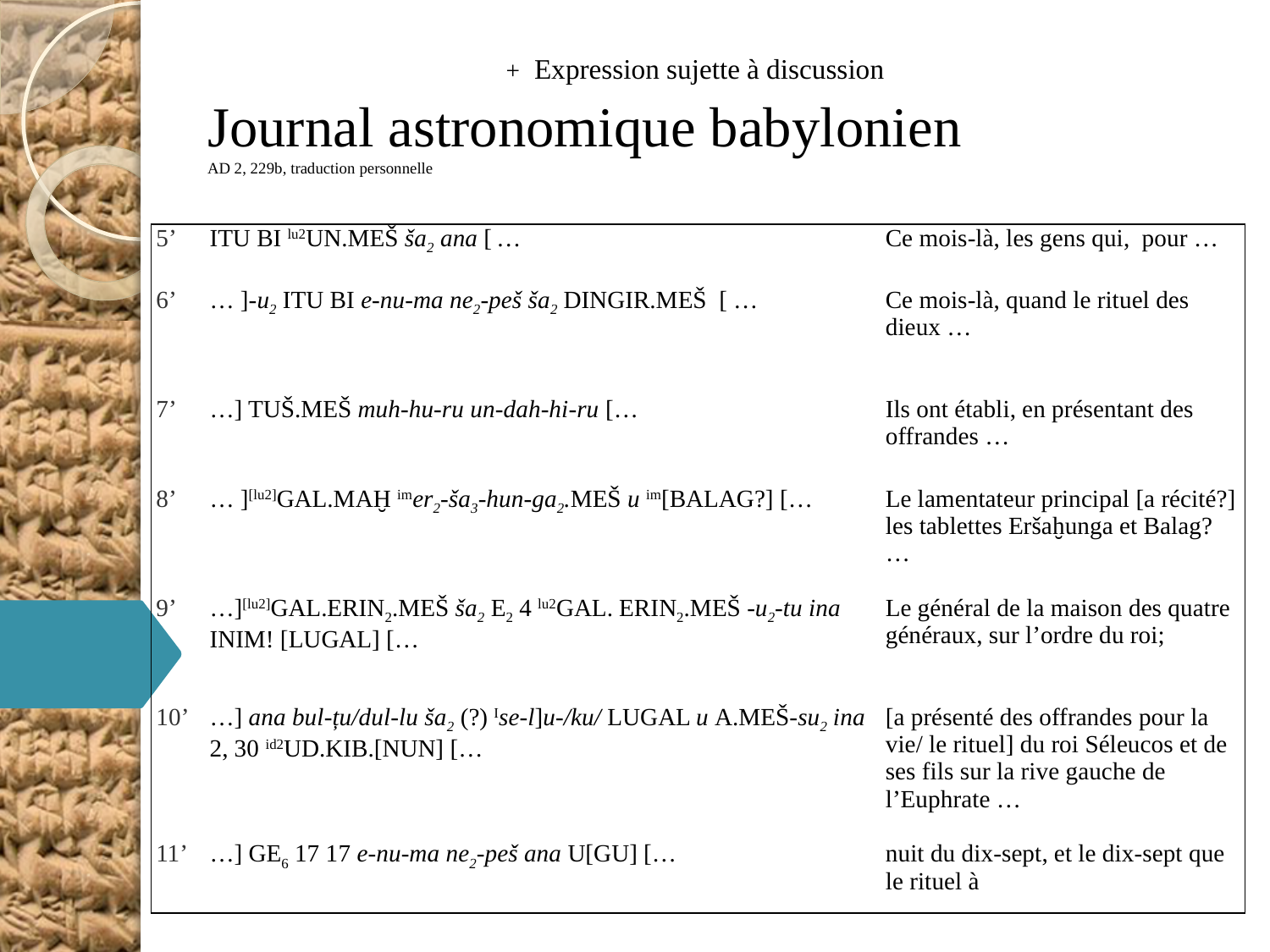

+ Expression sujette à discussion
Journal astronomique babylonien
AD 2, 229b, traduction personnelle

| 5’ | ITU BI lu2UN.MEŠ ša2 ana [ … | Ce mois-là, les gens qui, pour … |
| --- | --- | --- |
| 6’ | … ]-u2 ITU BI e-nu-ma ne2-peš ša2 DINGIR.MEŠ [ … | Ce mois-là, quand le rituel des dieux … |
| 7’ | …] TUŠ.MEŠ muh-hu-ru un-dah-hi-ru [… | Ils ont établi, en présentant des offrandes … |
| 8’ | … ][lu2]GAL.MAḪ imer2-ša3-hun-ga2.MEŠ u im[BALAG?] [… | Le lamentateur principal [a récité?] les tablettes Eršaḫunga et Balag? … |
| 9’ | …][lu2]GAL.ERIN2.MEŠ ša2 E2 4 lu2GAL. ERIN2.MEŠ -u2-tu ina INIM! [LUGAL] [… | Le général de la maison des quatre généraux, sur l’ordre du roi; |
| 10’ | …] ana bul-țu/dul-lu ša2 (?) Ise-l]u-/ku/ LUGAL u A.MEŠ-su2 ina 2, 30 id2UD.KIB.[NUN] [… | [a présenté des offrandes pour la vie/ le rituel] du roi Séleucos et de ses fils sur la rive gauche de l’Euphrate … |
| 11’ | …] GE6 17 17 e-nu-ma ne2-peš ana U[GU] [… | nuit du dix-sept, et le dix-sept que le rituel à |